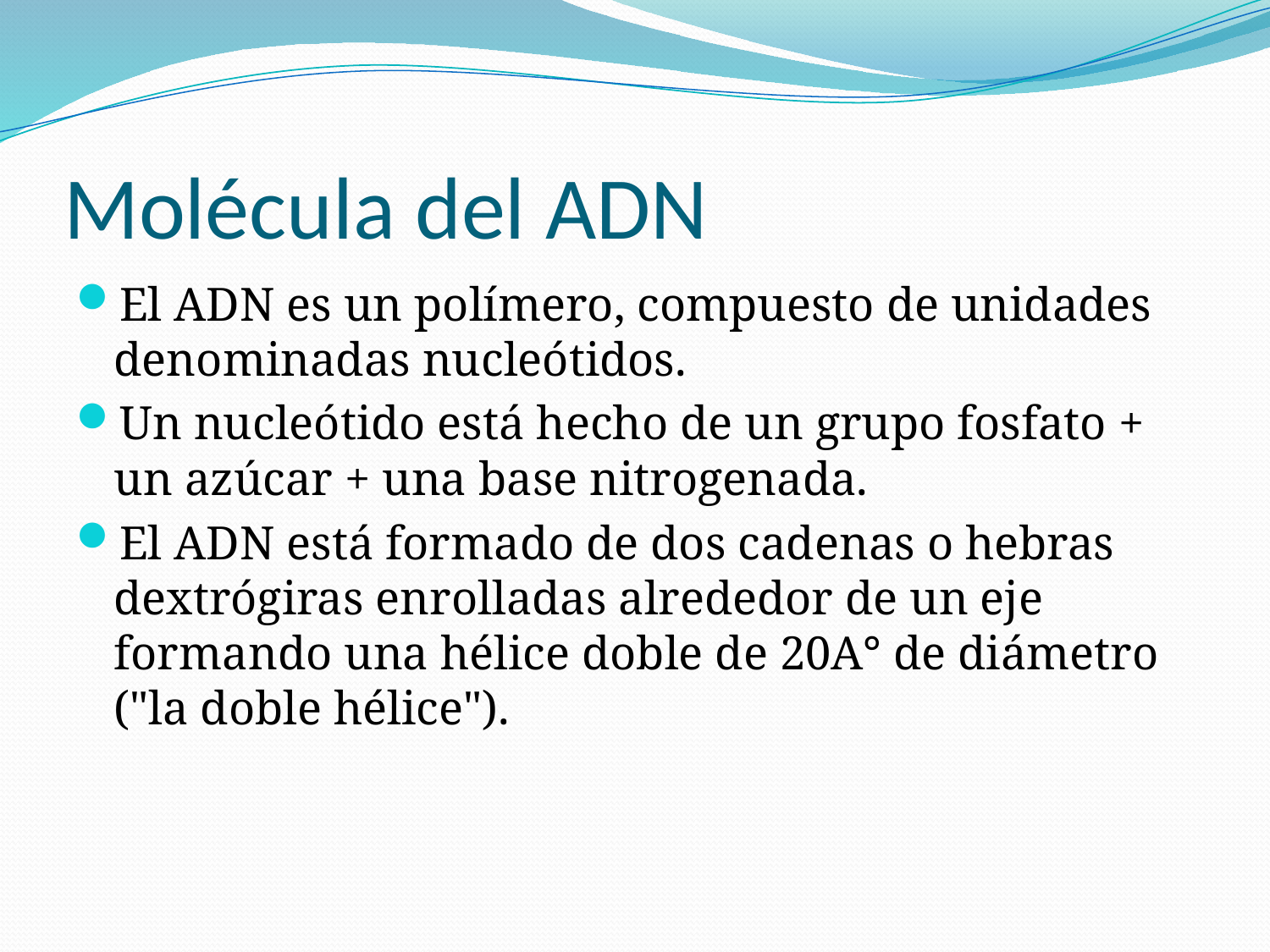

# Molécula del ADN
El ADN es un polímero, compuesto de unidades denominadas nucleótidos.
Un nucleótido está hecho de un grupo fosfato + un azúcar + una base nitrogenada.
El ADN está formado de dos cadenas o hebras dextrógiras enrolladas alrededor de un eje formando una hélice doble de 20A° de diámetro ("la doble hélice").